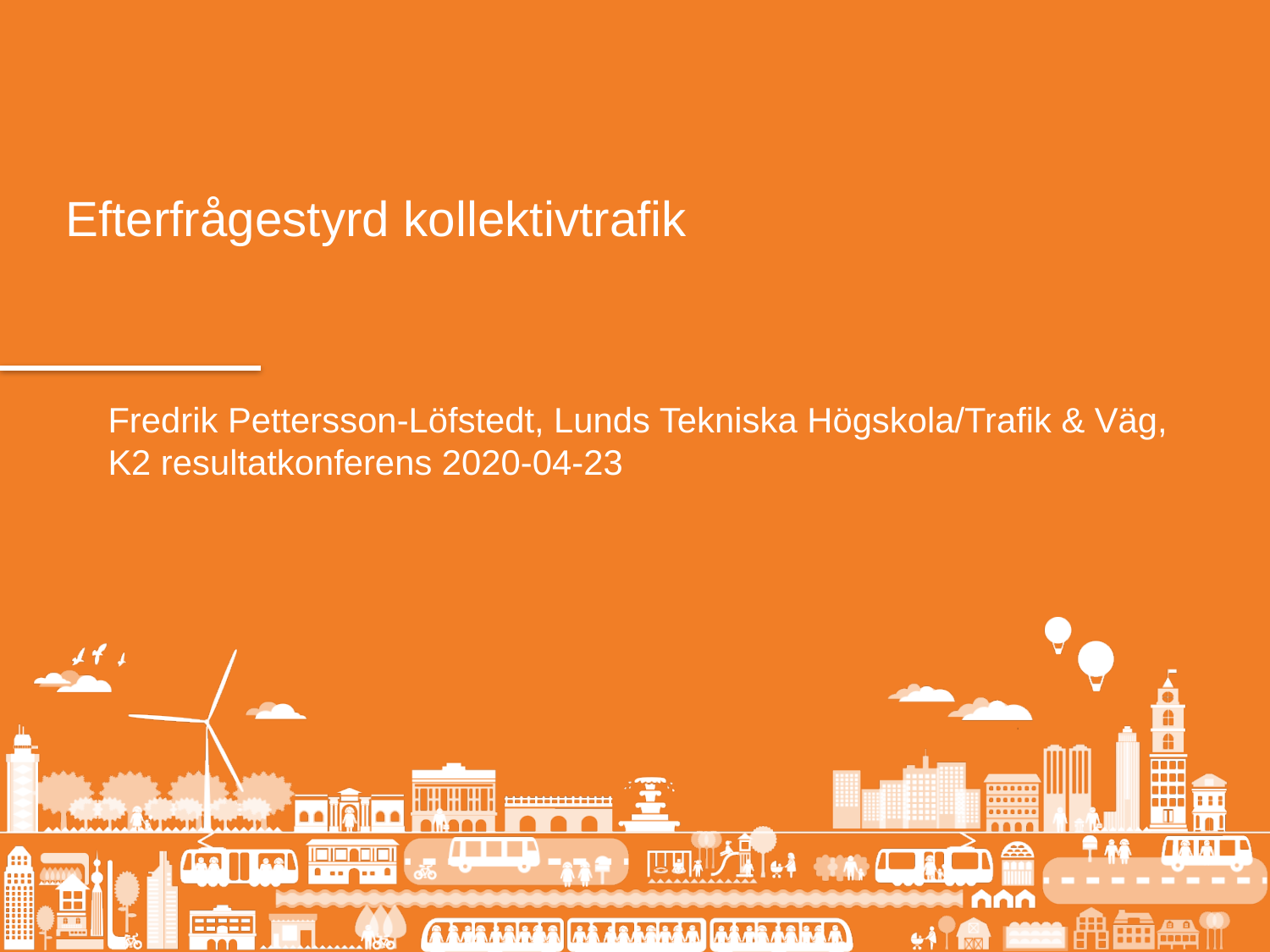

# Efterfrågestyrd kollektivtrafik
Fredrik Pettersson-Löfstedt, Lunds Tekniska Högskola/Trafik & Väg, K2 resultatkonferens 2020-04-23